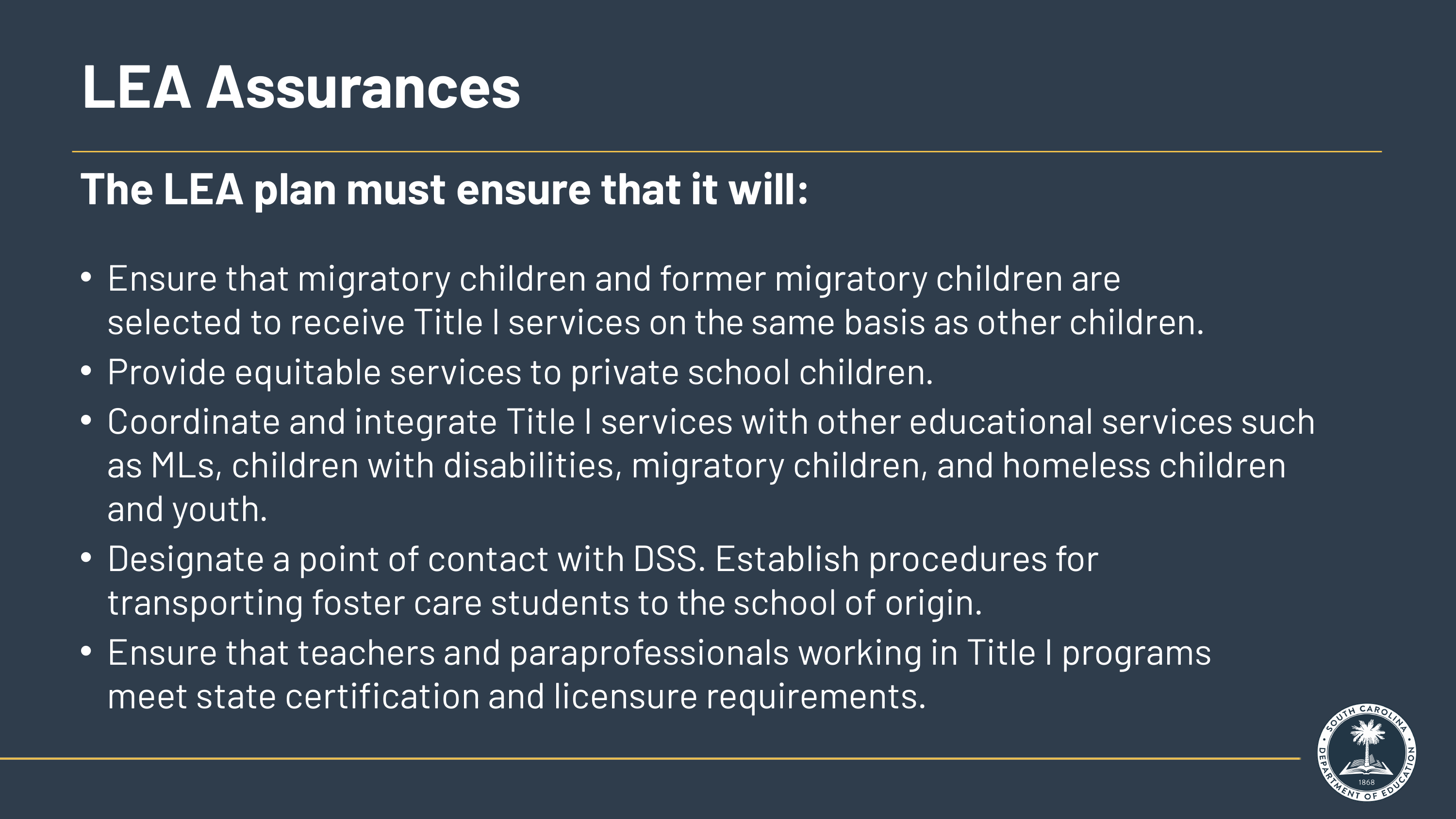

# LEA Assurances
The LEA plan must ensure that it will:

Ensure that migratory children and former migratory children are selected to receive Title I services on the same basis as other children.
Provide equitable services to private school children.
Coordinate and integrate Title I services with other educational services such as MLs, children with disabilities, migratory children, and homeless children and youth.
Designate a point of contact with DSS. Establish procedures for transporting foster care students to the school of origin.
Ensure that teachers and paraprofessionals working in Title I programs meet state certification and licensure requirements.